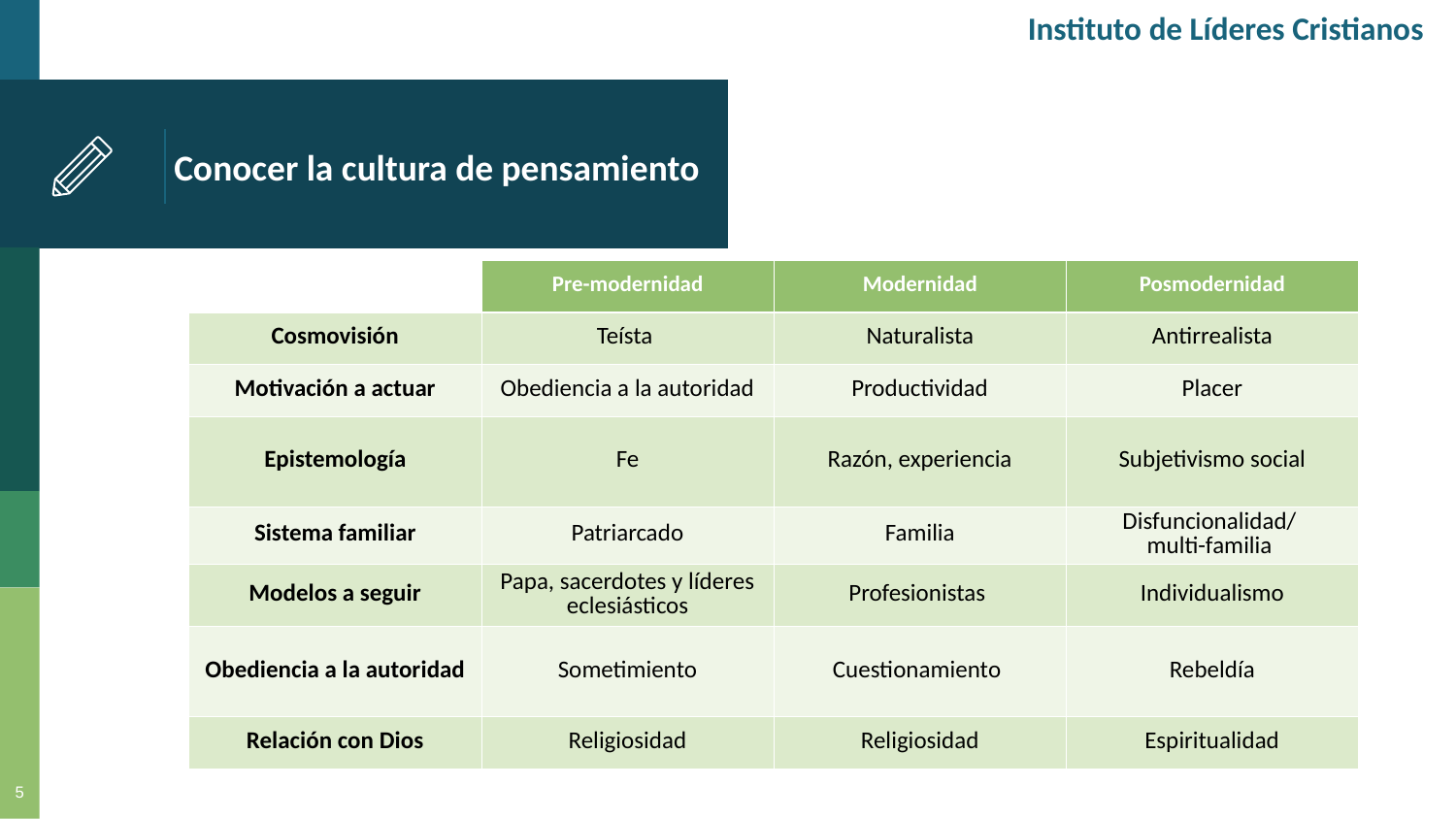

Instituto de Líderes Cristianos

# Conocer la cultura de pensamiento

|  | Pre-modernidad​ | Modernidad​ | Posmodernidad​ |
| --- | --- | --- | --- |
| Cosmovisión | Teísta | Naturalista | Antirrealista |
| Motivación a actuar | Obediencia a la autoridad | Productividad | Placer​ |
| Epistemología | Fe | Razón, experiencia | Subjetivismo social |
| Sistema familiar | Patriarcado​ | Familia​ | Disfuncionalidad/ multi-familia ​ |
| Modelos a seguir | Papa, sacerdotes y líderes eclesiásticos​ | Profesionistas | Individualismo |
| Obediencia a la autoridad | Sometimiento | Cuestionamiento ​ | Rebeldía​ |
| Relación con Dios | Religiosidad​ | Religiosidad​ | Espiritualidad​ |

5